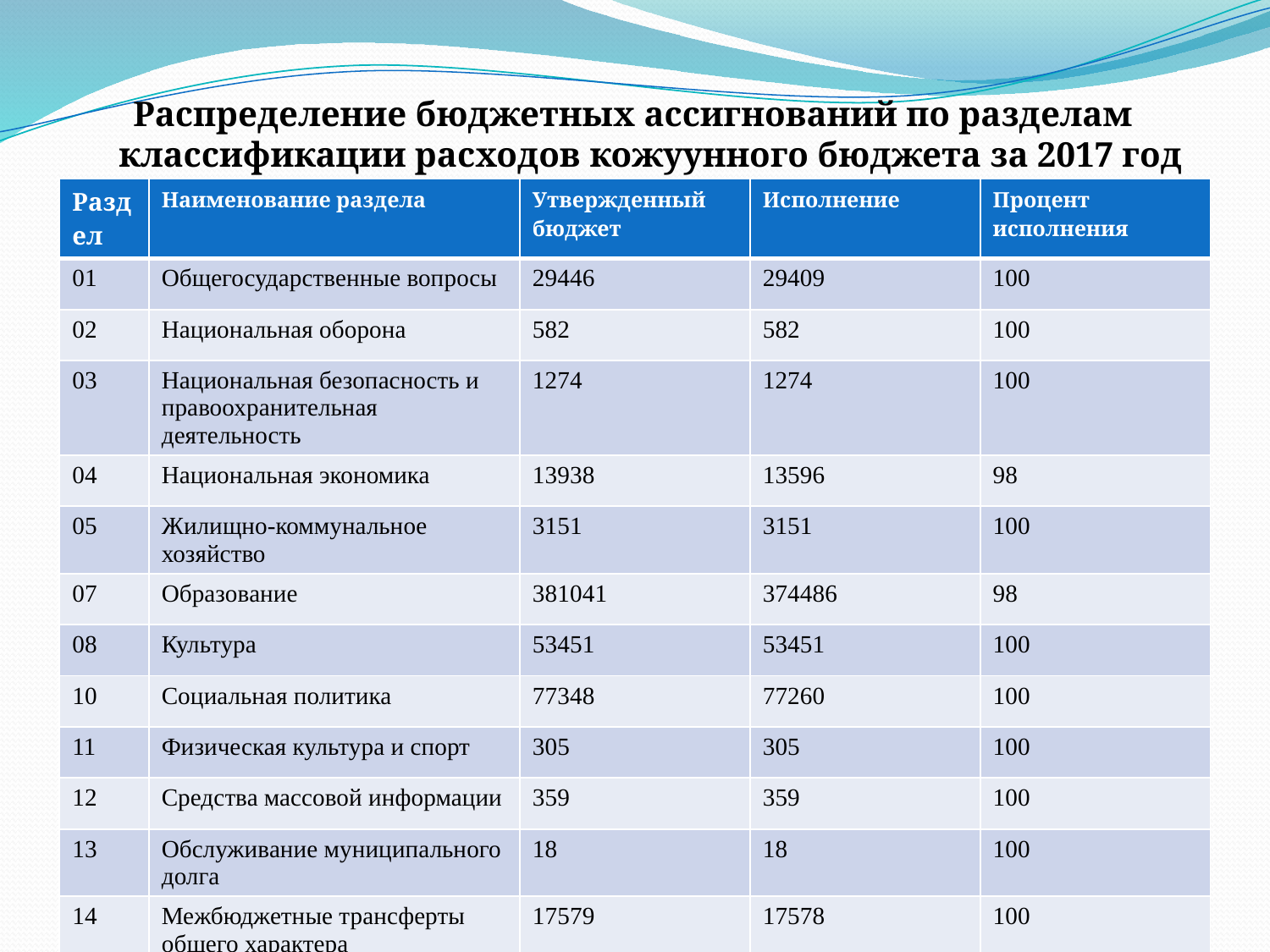

Распределение бюджетных ассигнований по разделам классификации расходов кожуунного бюджета за 2017 год

| Раздел | Наименование раздела | Утвержденный бюджет | Исполнение | Процент исполнения |
| --- | --- | --- | --- | --- |
| 01 | Общегосударственные вопросы | 29446 | 29409 | 100 |
| 02 | Национальная оборона | 582 | 582 | 100 |
| 03 | Национальная безопасность и правоохранительная деятельность | 1274 | 1274 | 100 |
| 04 | Национальная экономика | 13938 | 13596 | 98 |
| 05 | Жилищно-коммунальное хозяйство | 3151 | 3151 | 100 |
| 07 | Образование | 381041 | 374486 | 98 |
| 08 | Культура | 53451 | 53451 | 100 |
| 10 | Социальная политика | 77348 | 77260 | 100 |
| 11 | Физическая культура и спорт | 305 | 305 | 100 |
| 12 | Средства массовой информации | 359 | 359 | 100 |
| 13 | Обслуживание муниципального долга | 18 | 18 | 100 |
| 14 | Межбюджетные трансферты общего характера | 17579 | 17578 | 100 |
|  | Расходы, всего |  |  |  |